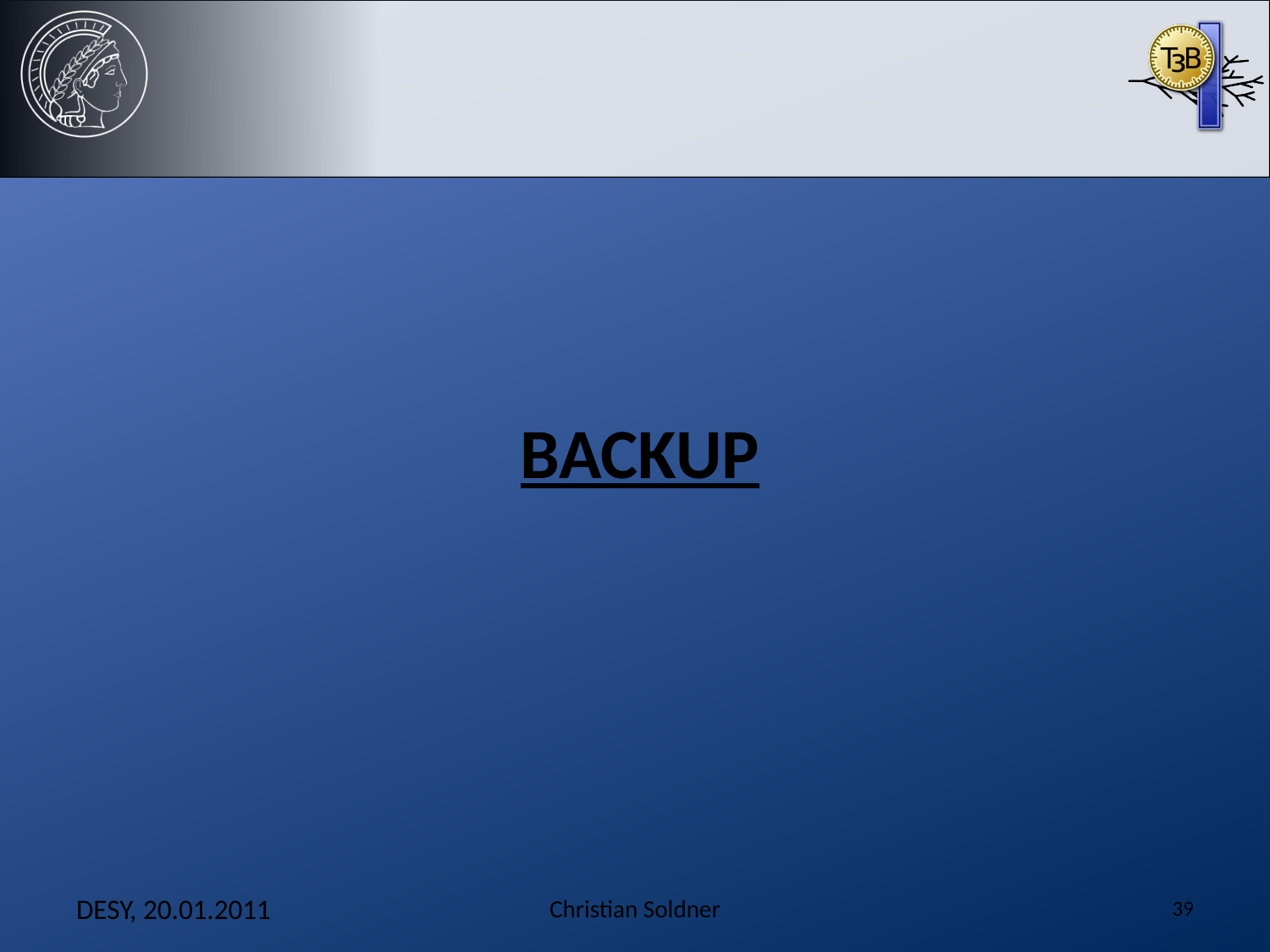

# Backup
DESY, 20.01.2011
Christian Soldner
39